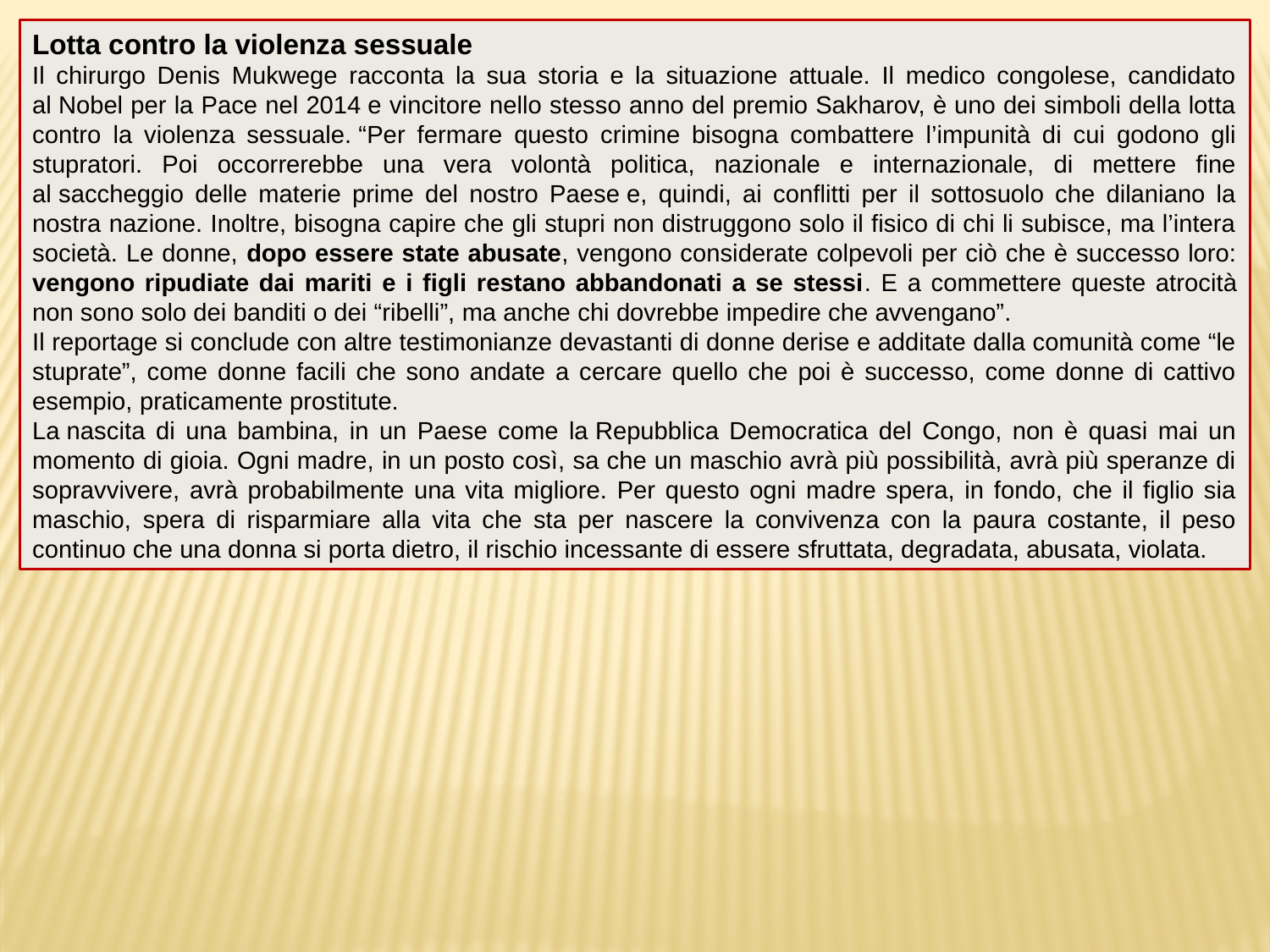

Lotta contro la violenza sessuale
Il chirurgo Denis Mukwege racconta la sua storia e la situazione attuale. Il medico congolese, candidato al Nobel per la Pace nel 2014 e vincitore nello stesso anno del premio Sakharov, è uno dei simboli della lotta contro la violenza sessuale. “Per fermare questo crimine bisogna combattere l’impunità di cui godono gli stupratori. Poi occorrerebbe una vera volontà politica, nazionale e internazionale, di mettere fine al saccheggio delle materie prime del nostro Paese e, quindi, ai conflitti per il sottosuolo che dilaniano la nostra nazione. Inoltre, bisogna capire che gli stupri non distruggono solo il fisico di chi li subisce, ma l’intera società. Le donne, dopo essere state abusate, vengono considerate colpevoli per ciò che è successo loro: vengono ripudiate dai mariti e i figli restano abbandonati a se stessi. E a commettere queste atrocità non sono solo dei banditi o dei “ribelli”, ma anche chi dovrebbe impedire che avvengano”.
Il reportage si conclude con altre testimonianze devastanti di donne derise e additate dalla comunità come “le stuprate”, come donne facili che sono andate a cercare quello che poi è successo, come donne di cattivo esempio, praticamente prostitute.
La nascita di una bambina, in un Paese come la Repubblica Democratica del Congo, non è quasi mai un momento di gioia. Ogni madre, in un posto così, sa che un maschio avrà più possibilità, avrà più speranze di sopravvivere, avrà probabilmente una vita migliore. Per questo ogni madre spera, in fondo, che il figlio sia maschio, spera di risparmiare alla vita che sta per nascere la convivenza con la paura costante, il peso continuo che una donna si porta dietro, il rischio incessante di essere sfruttata, degradata, abusata, violata.